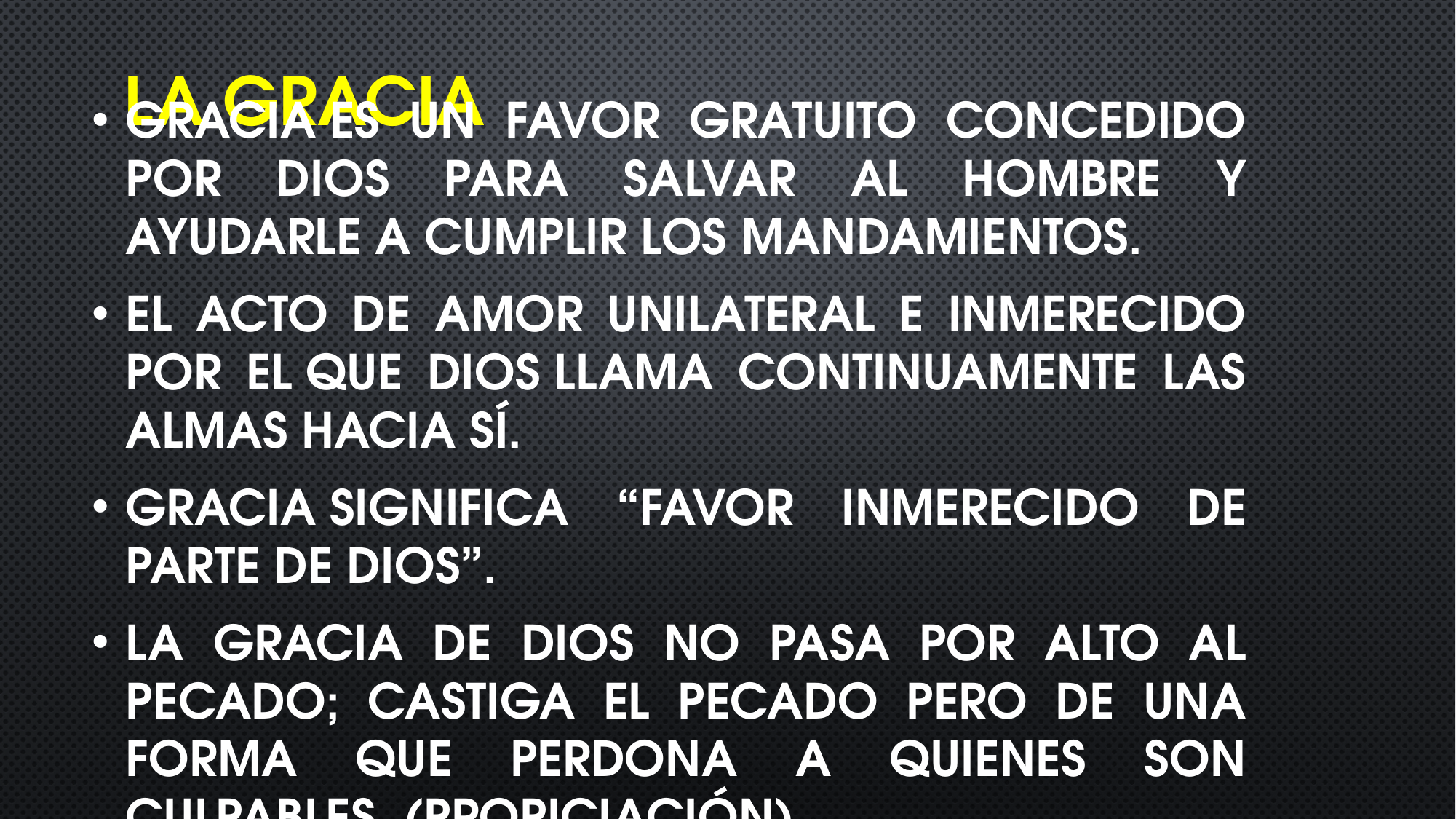

# La Gracia
gracia es un favor gratuito concedido por DIOS para salvar al hombre y ayudarle a cumplir los mandamientos.
el acto de amor unilateral e inmerecido por el que Dios llama continuamente las almas hacia Sí.
Gracia significa “favor inmerecido de parte de Dios”.
La gracia de Dios no pasa por alto al pecado; castiga el pecado pero de una forma que perdona a quienes son culpables. (Propiciación)